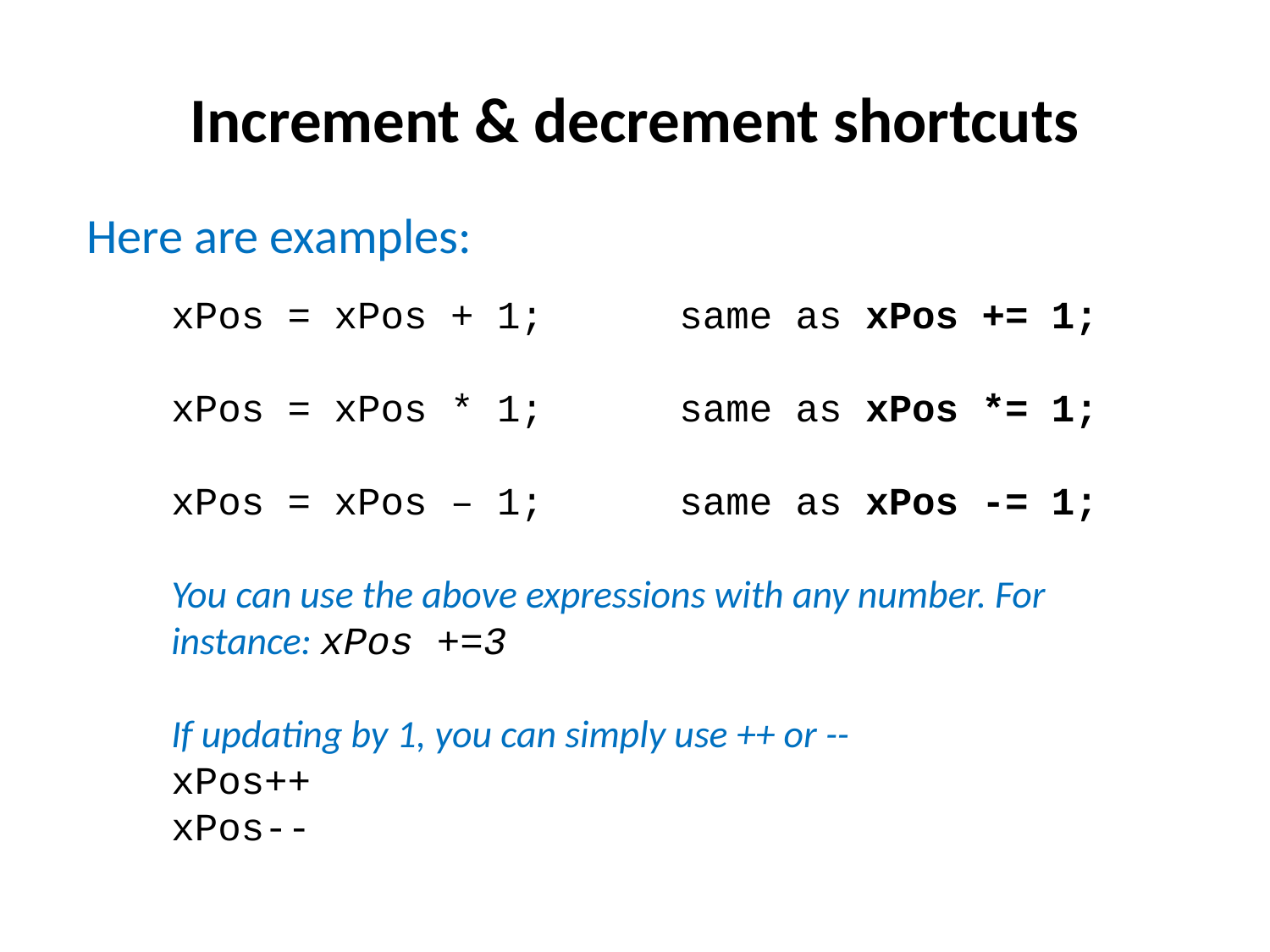

# Increment & decrement shortcuts
Here are examples:

xPos = xPos + 1; 	same as xPos += 1;

xPos = xPos * 1; 	same as xPos *= 1;

xPos = xPos – 1; 	same as xPos -= 1;

You can use the above expressions with any number. For instance: xPos +=3

If updating by 1, you can simply use ++ or --
xPos++
xPos--